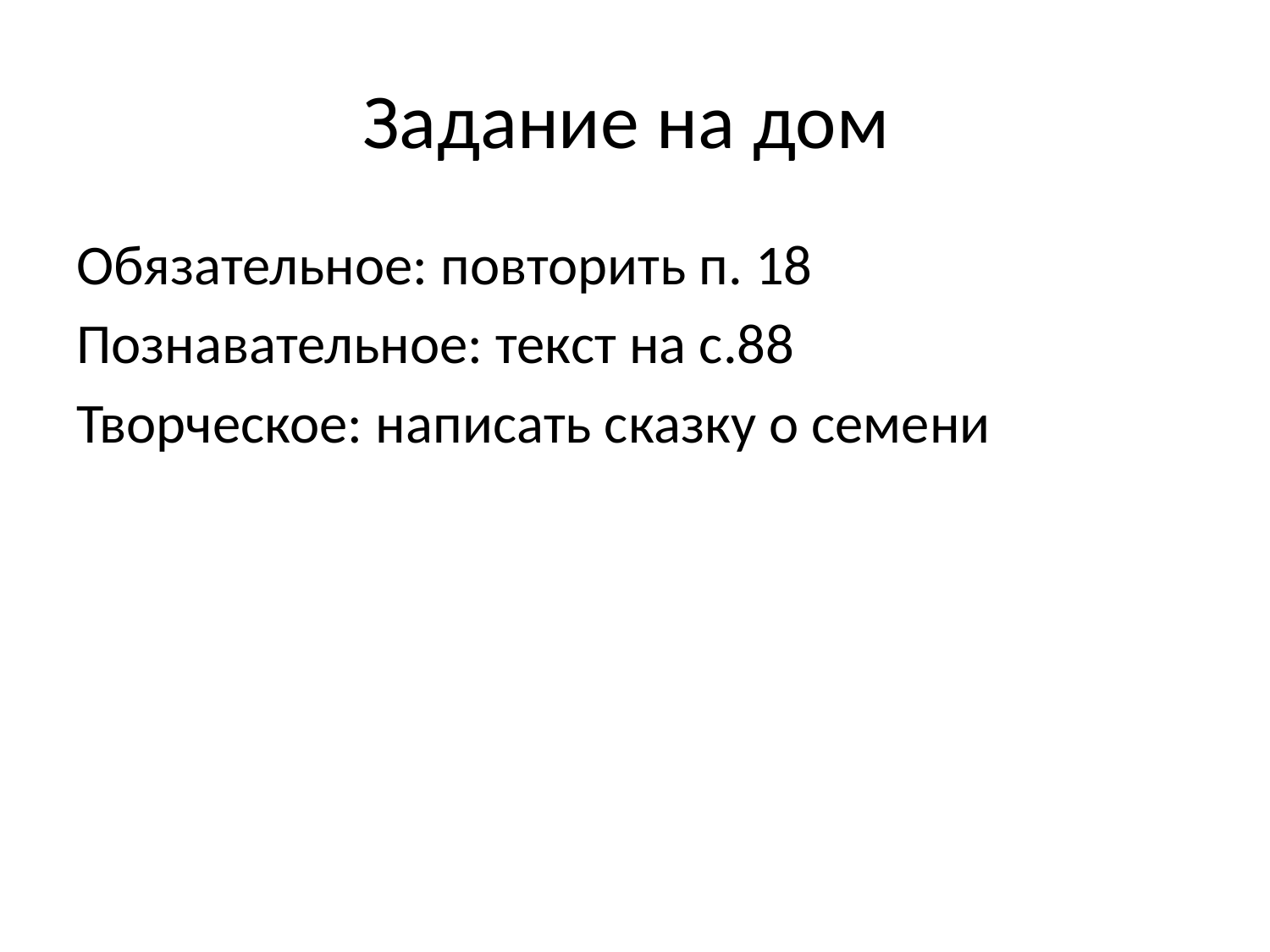

# Задание на дом
Обязательное: повторить п. 18
Познавательное: текст на с.88
Творческое: написать сказку о семени